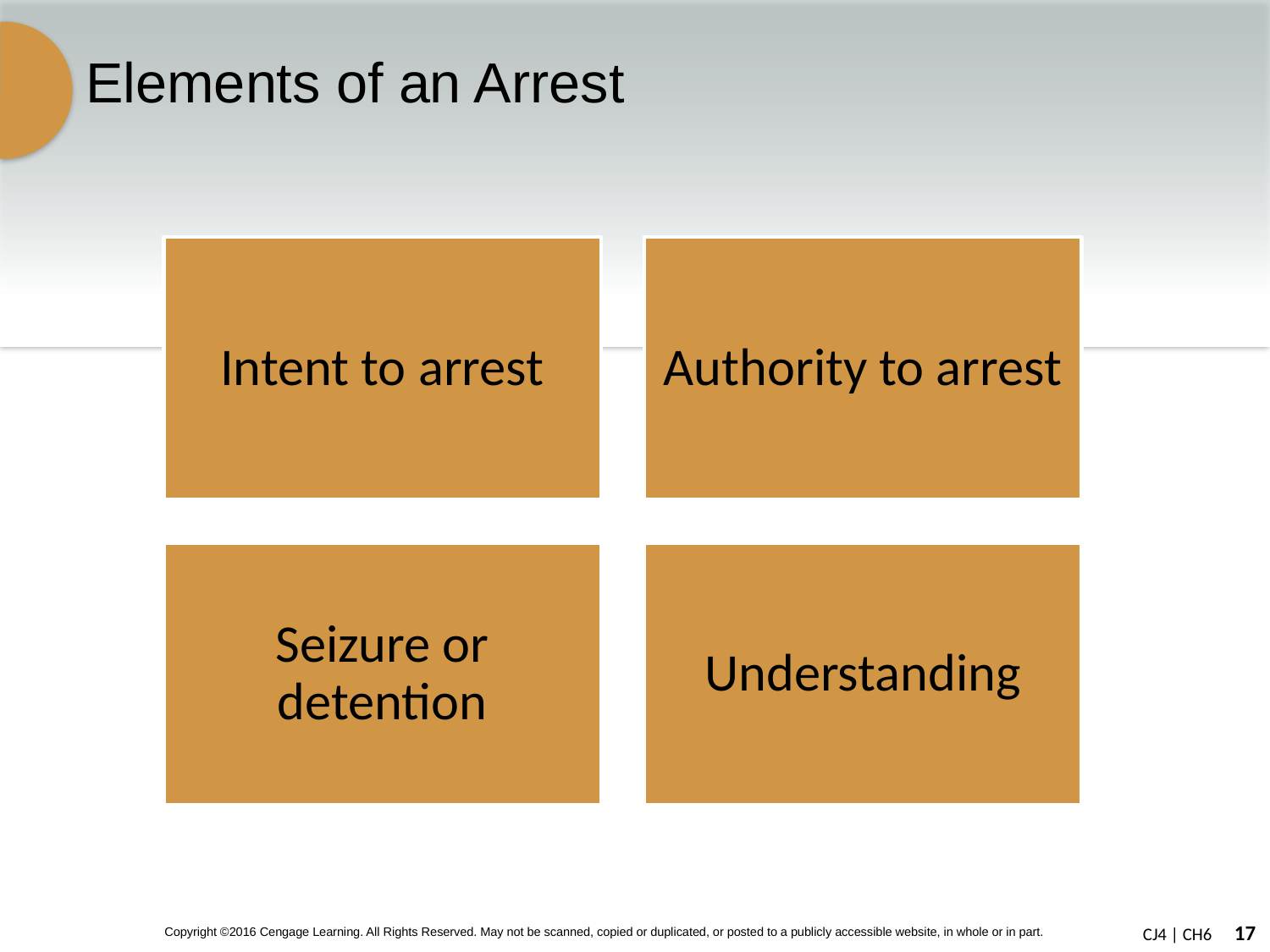

# Elements of an Arrest
Intent to arrest
Authority to arrest
Seizure or detention
Understanding